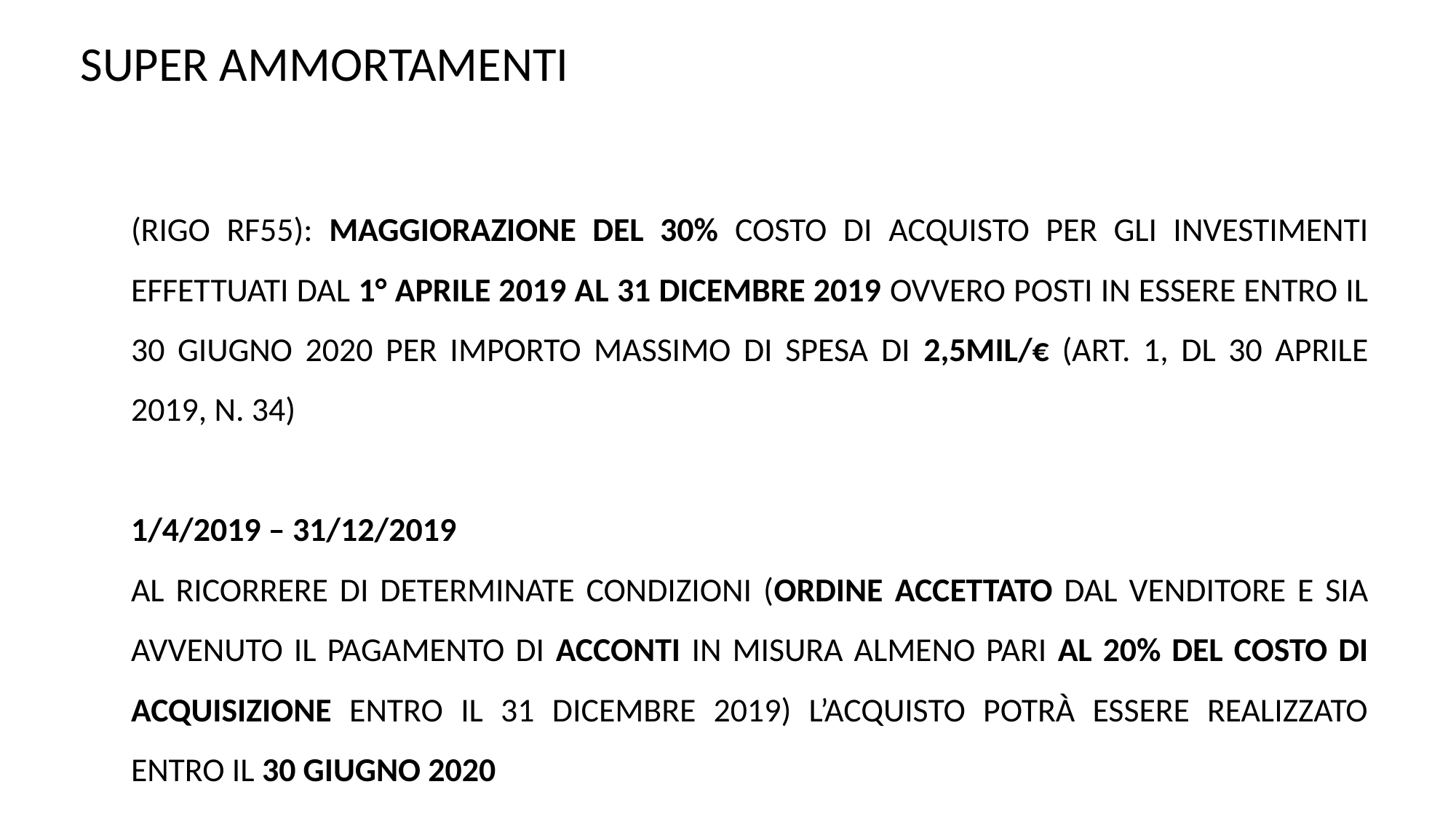

Super ammortamenti
(rigo RF55): maggiorazione del 30% costo di acquisto per gli investimenti effettuati dal 1° aprile 2019 al 31 dicembre 2019 ovvero posti in essere entro il 30 giugno 2020 per importo massimo di spesa di 2,5mil/€ (art. 1, DL 30 aprile 2019, n. 34)

1/4/2019 – 31/12/2019
al ricorrere di determinate condizioni (ordine accettato dal venditore e sia avvenuto il pagamento di acconti in misura almeno pari al 20% del costo di acquisizione entro il 31 dicembre 2019) l’acquisto potrà essere realizzato entro il 30 giugno 2020